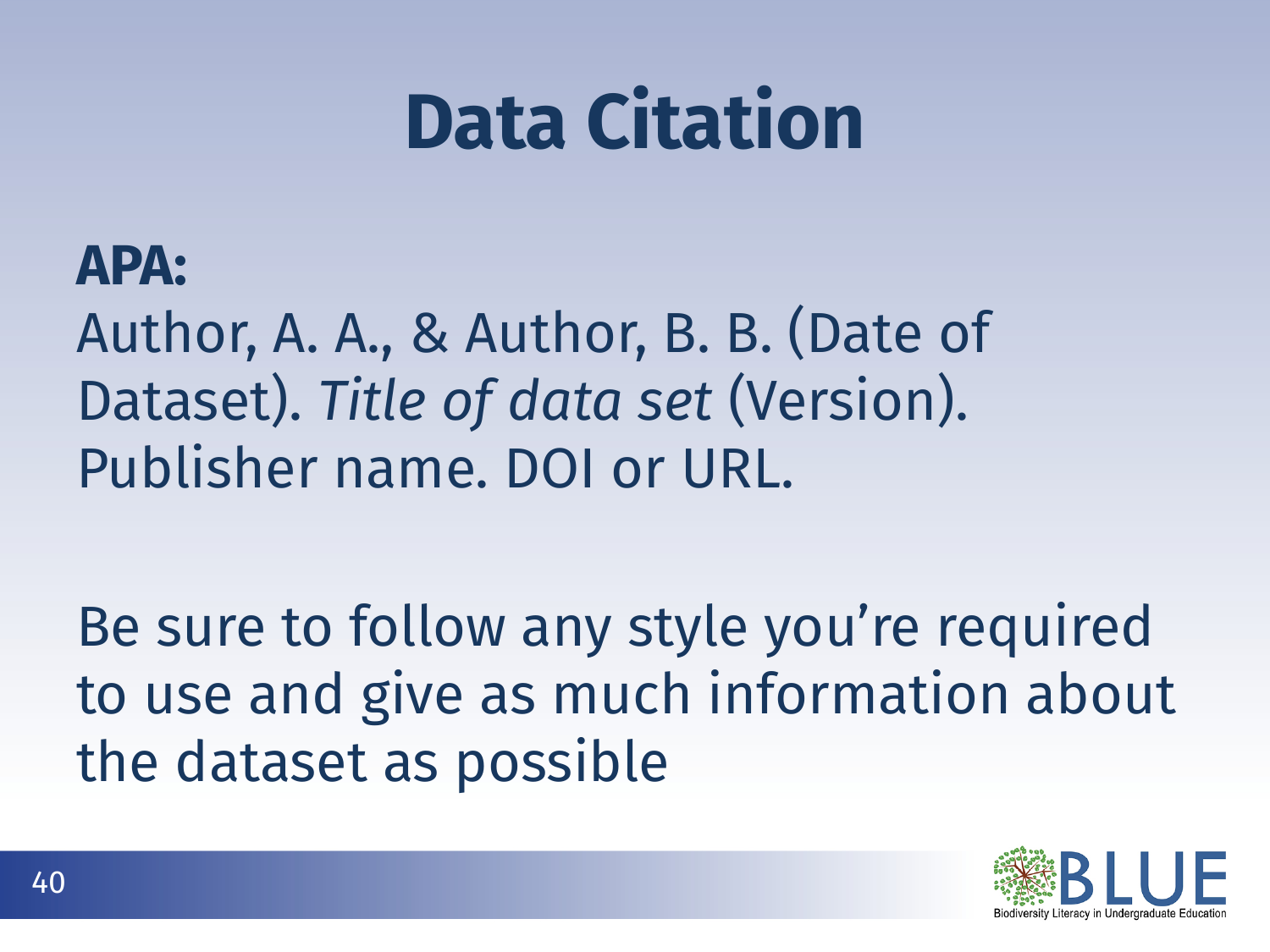

# Data Citation
APA:
Author, A. A., & Author, B. B. (Date of Dataset). Title of data set (Version). Publisher name. DOI or URL.

Be sure to follow any style you’re required to use and give as much information about the dataset as possible